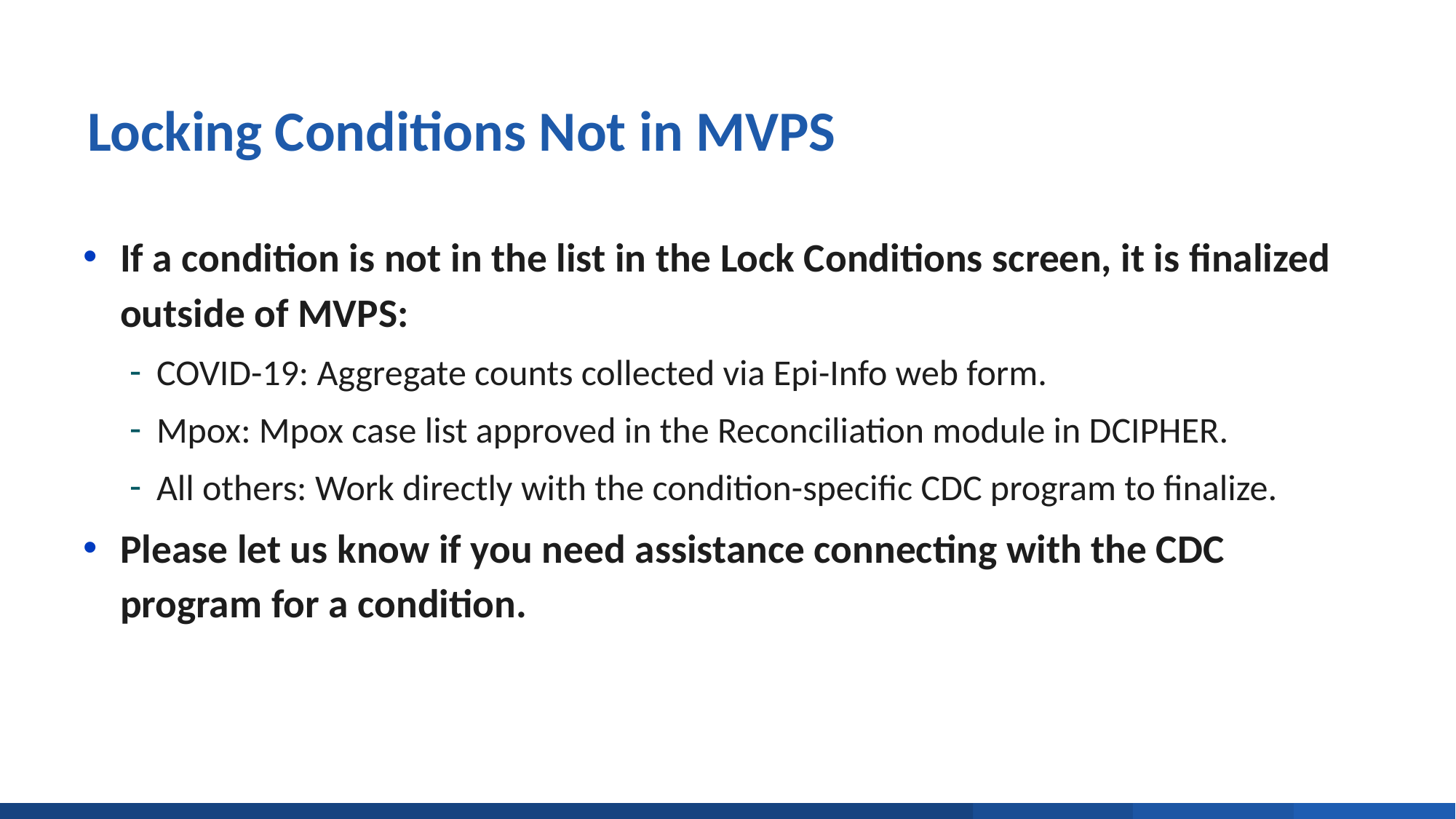

# Locking Conditions Not in MVPS
If a condition is not in the list in the Lock Conditions screen, it is finalized outside of MVPS:
COVID-19: Aggregate counts collected via Epi-Info web form.
Mpox: Mpox case list approved in the Reconciliation module in DCIPHER.
All others: Work directly with the condition-specific CDC program to finalize.
Please let us know if you need assistance connecting with the CDC program for a condition.